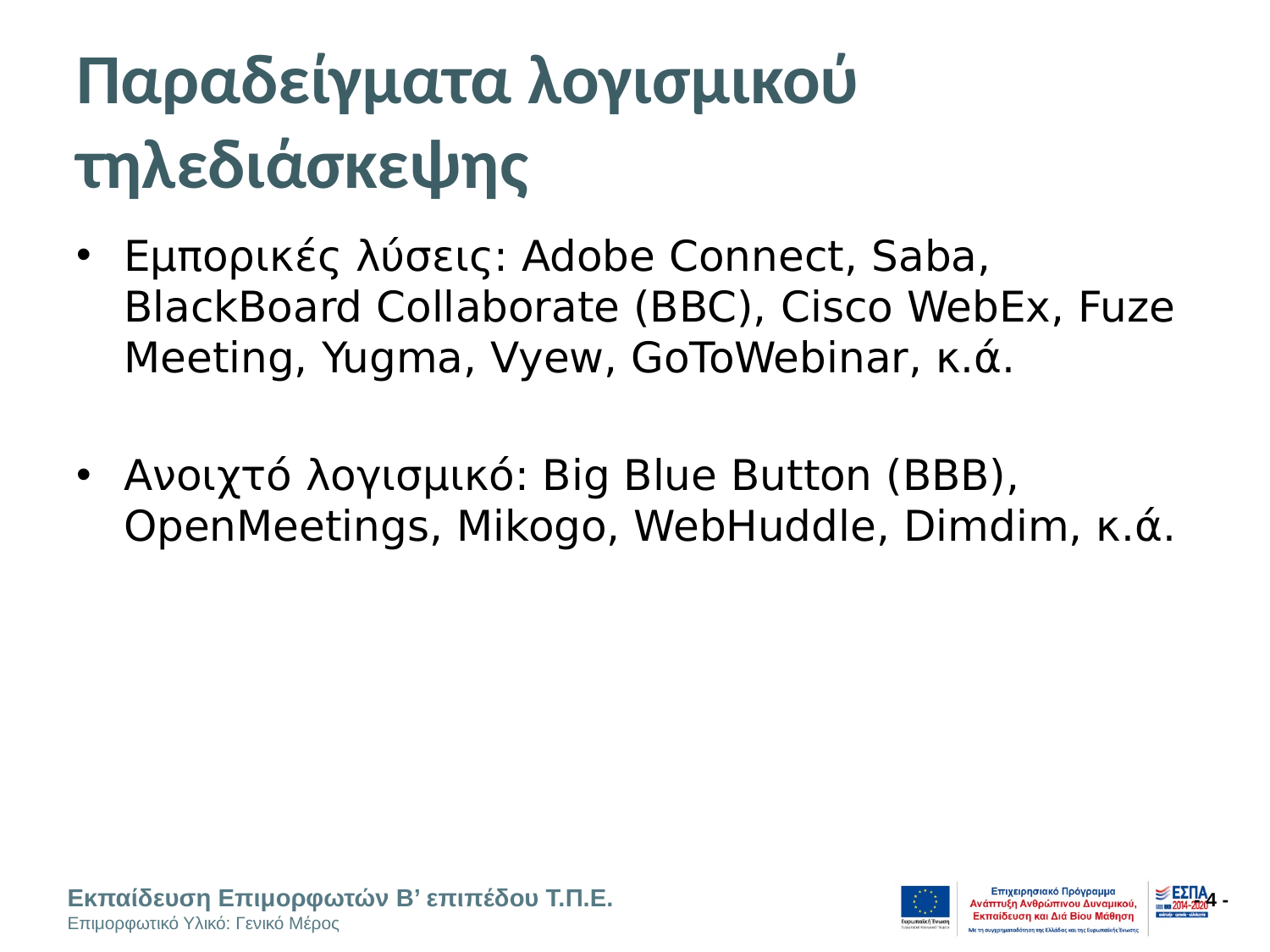

# Παραδείγματα λογισμικού τηλεδιάσκεψης
Εμπορικές λύσεις: Adobe Connect, Saba, BlackBoard Collaborate (BBC), Cisco WebEx, Fuze Meeting, Yugma, Vyew, GoToWebinar, κ.ά.

Ανοιχτό λογισμικό: Big Blue Button (BBB), OpenMeetings, Mikogo, WebHuddle, Dimdim, κ.ά.